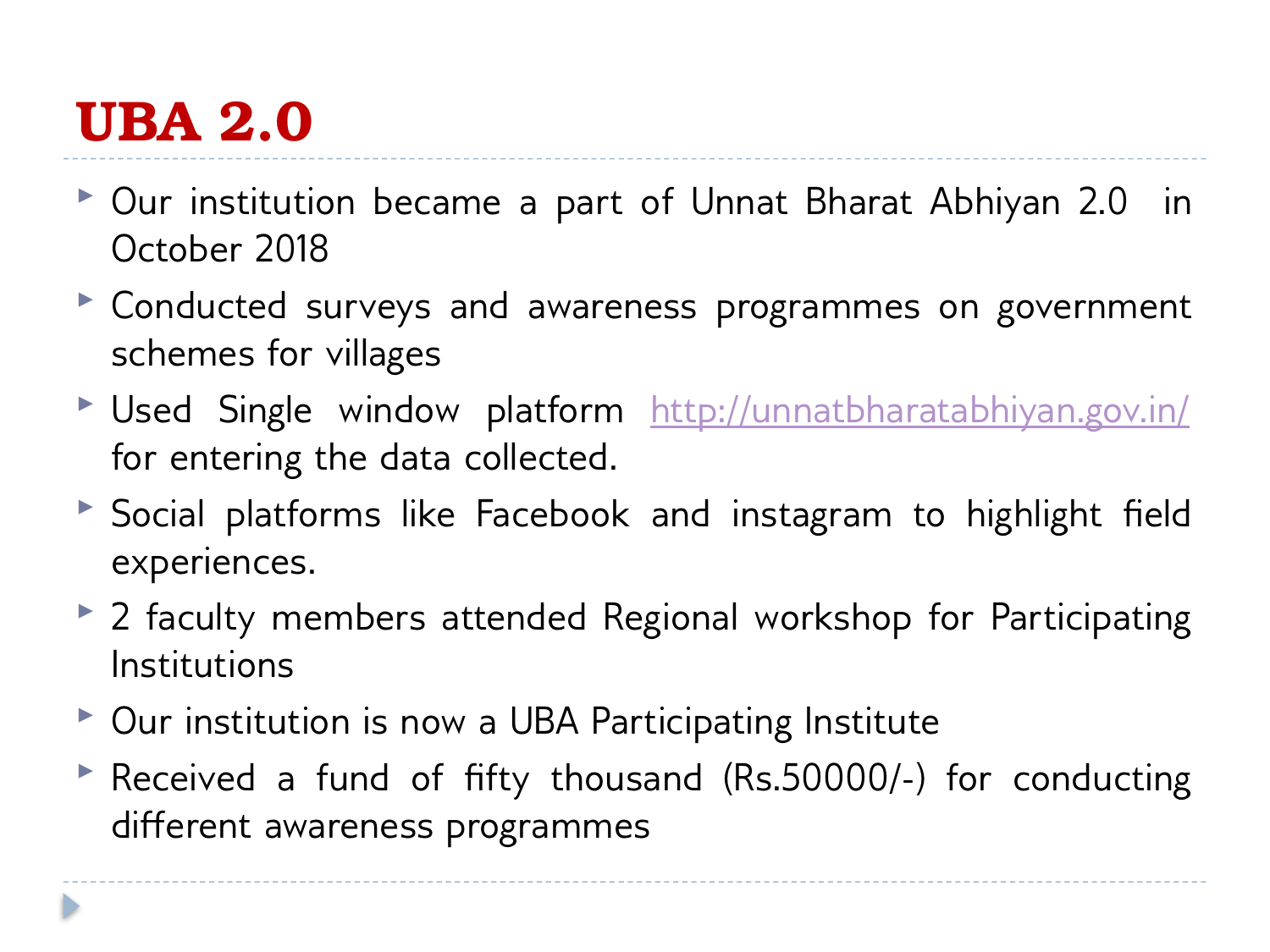

# UBA 2.0
Our institution became a part of Unnat Bharat Abhiyan 2.0  in October 2018
Conducted surveys and awareness programmes on government schemes for villages
Used Single window platform http://unnatbharatabhiyan.gov.in/ for entering the data collected.
Social platforms like Facebook and instagram to highlight field experiences.
2 faculty members attended Regional workshop for Participating Institutions
Our institution is now a UBA Participating Institute
Received a fund of fifty thousand (Rs.50000/-) for conducting different awareness programmes